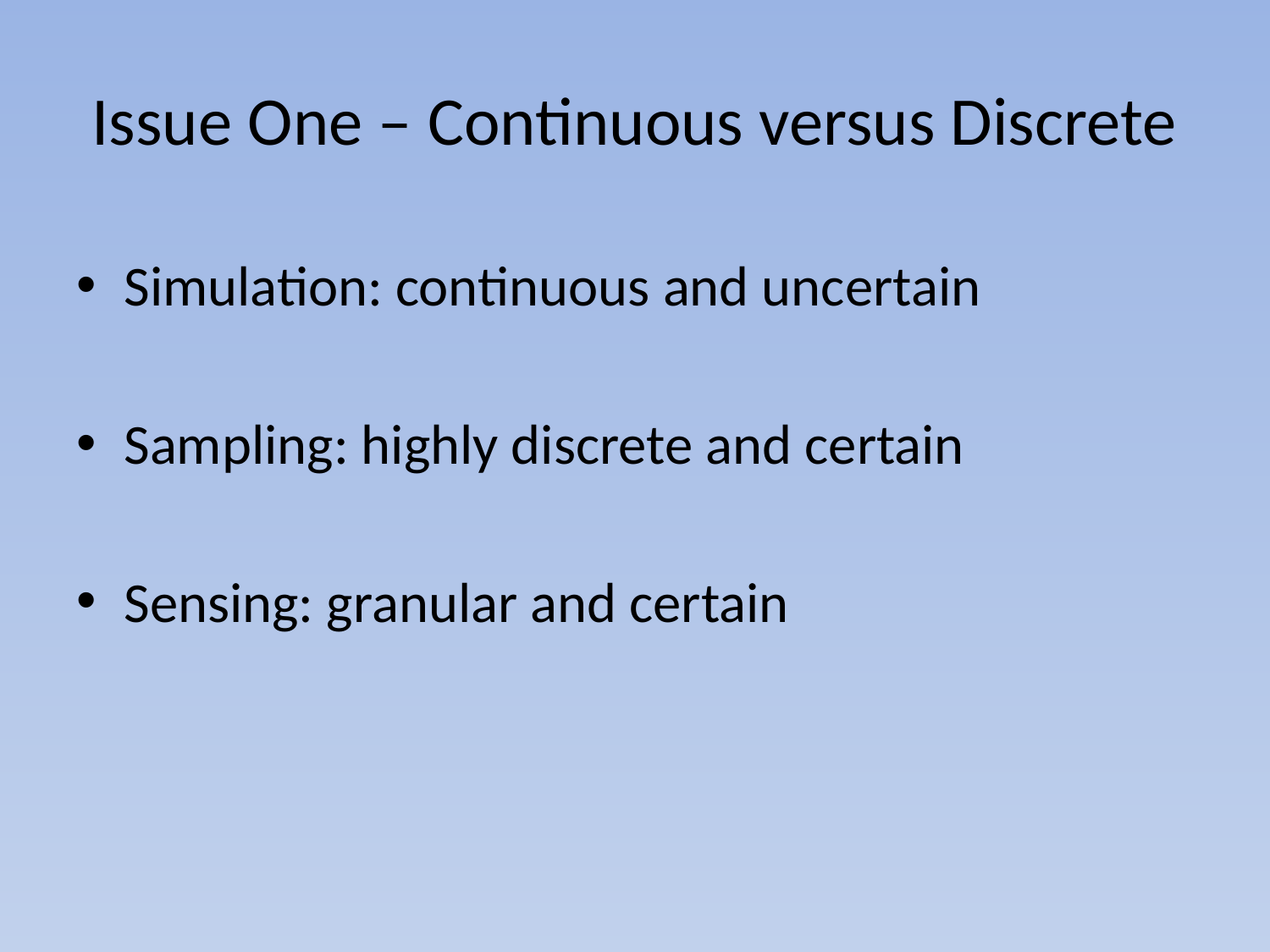

# Issue One – Continuous versus Discrete
Simulation: continuous and uncertain

Sampling: highly discrete and certain

Sensing: granular and certain